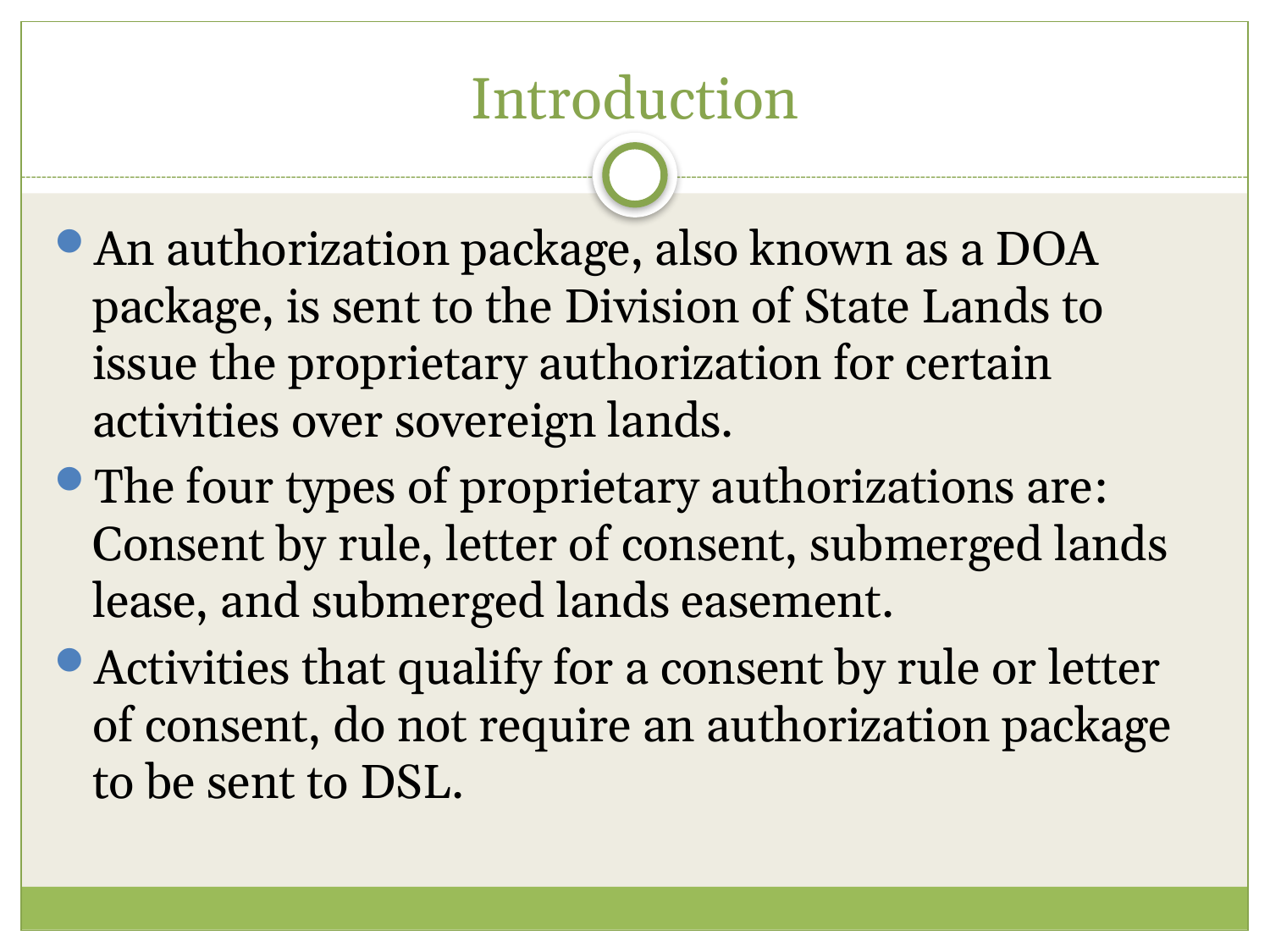

# Introduction
An authorization package, also known as a DOA package, is sent to the Division of State Lands to issue the proprietary authorization for certain activities over sovereign lands.
The four types of proprietary authorizations are: Consent by rule, letter of consent, submerged lands lease, and submerged lands easement.
Activities that qualify for a consent by rule or letter of consent, do not require an authorization package to be sent to DSL.